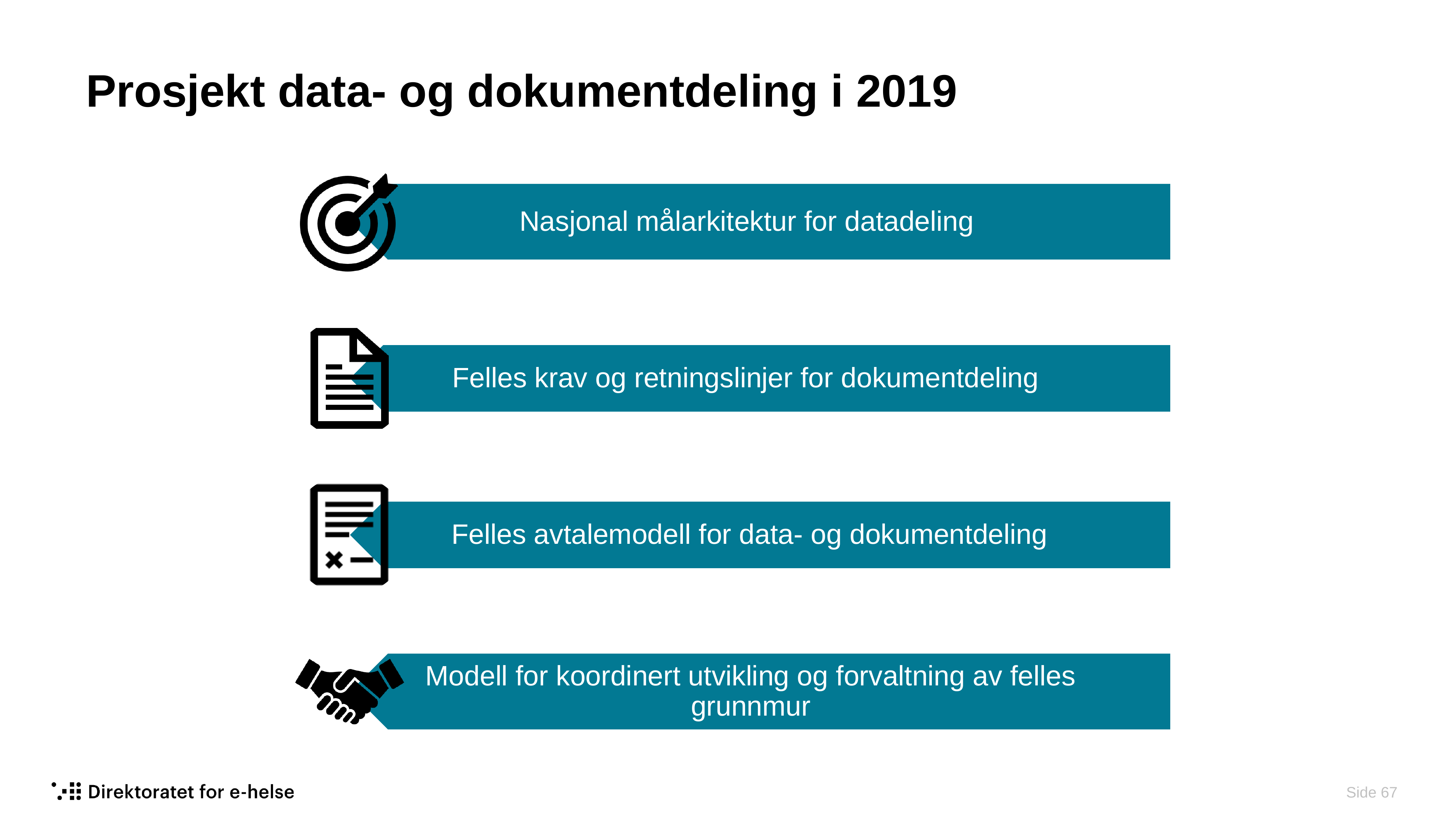

# Prosjekt data- og dokumentdeling i 2019
Nasjonal målarkitektur for datadeling
Felles krav og retningslinjer for dokumentdeling
Felles avtalemodell for data- og dokumentdeling
Modell for koordinert utvikling og forvaltning av felles grunnmur
 Side 67